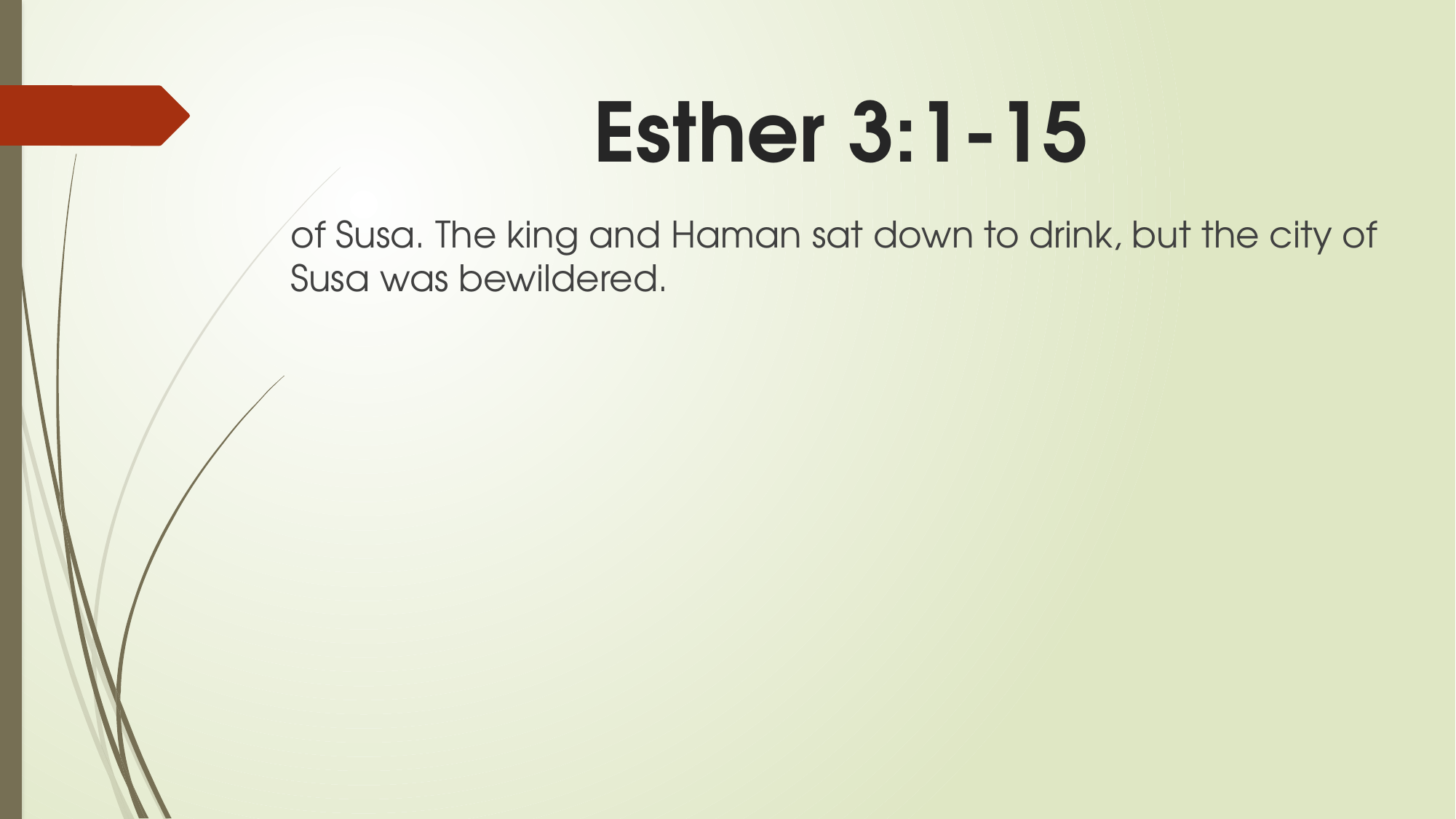

# Esther 3:1-15
of Susa. The king and Haman sat down to drink, but the city of Susa was bewildered.